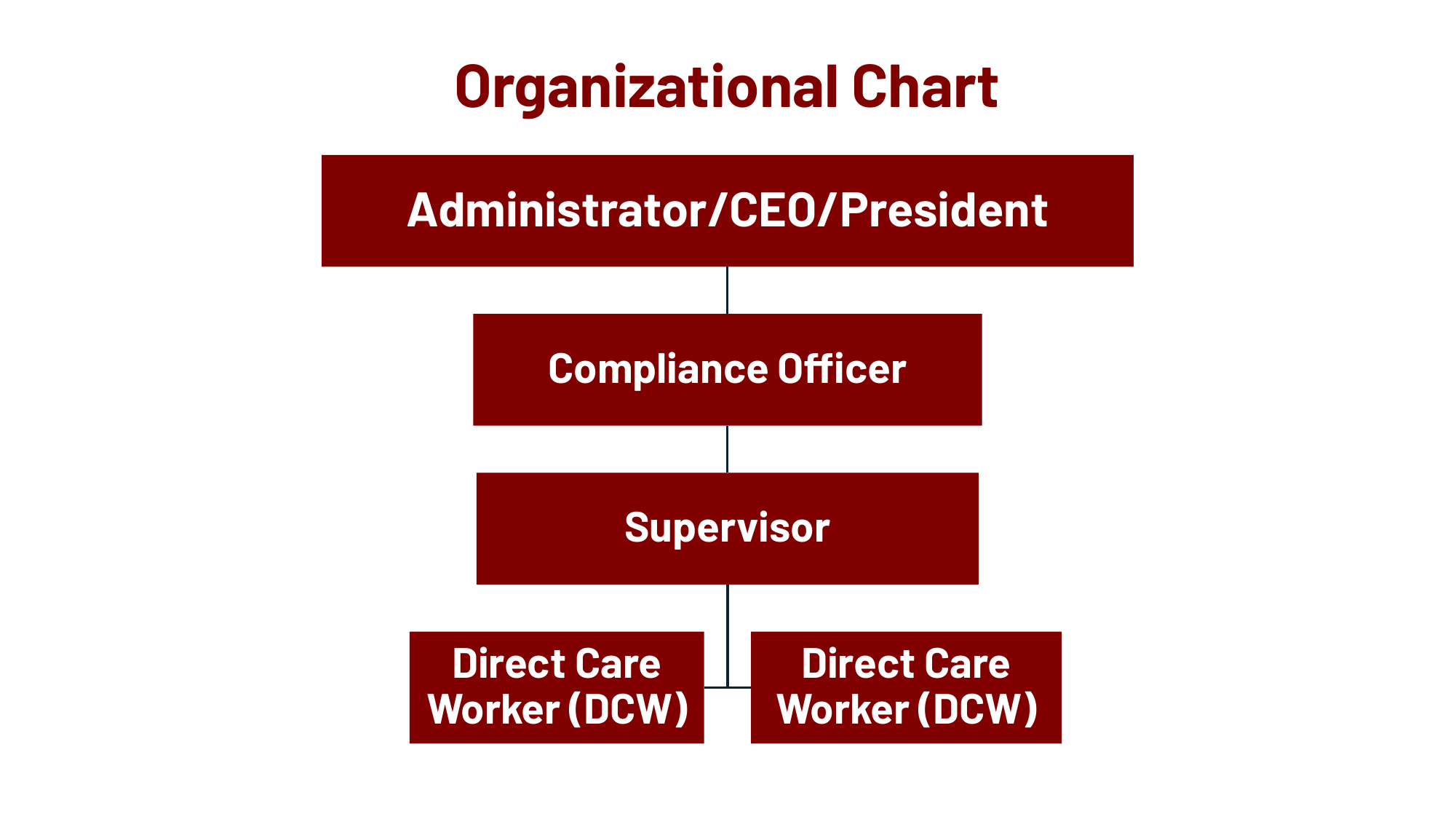

Organizational Chart
Administrator/CEO/President
Compliance Officer
Supervisor
Direct Care Worker (DCW)
Direct Care Worker (DCW)